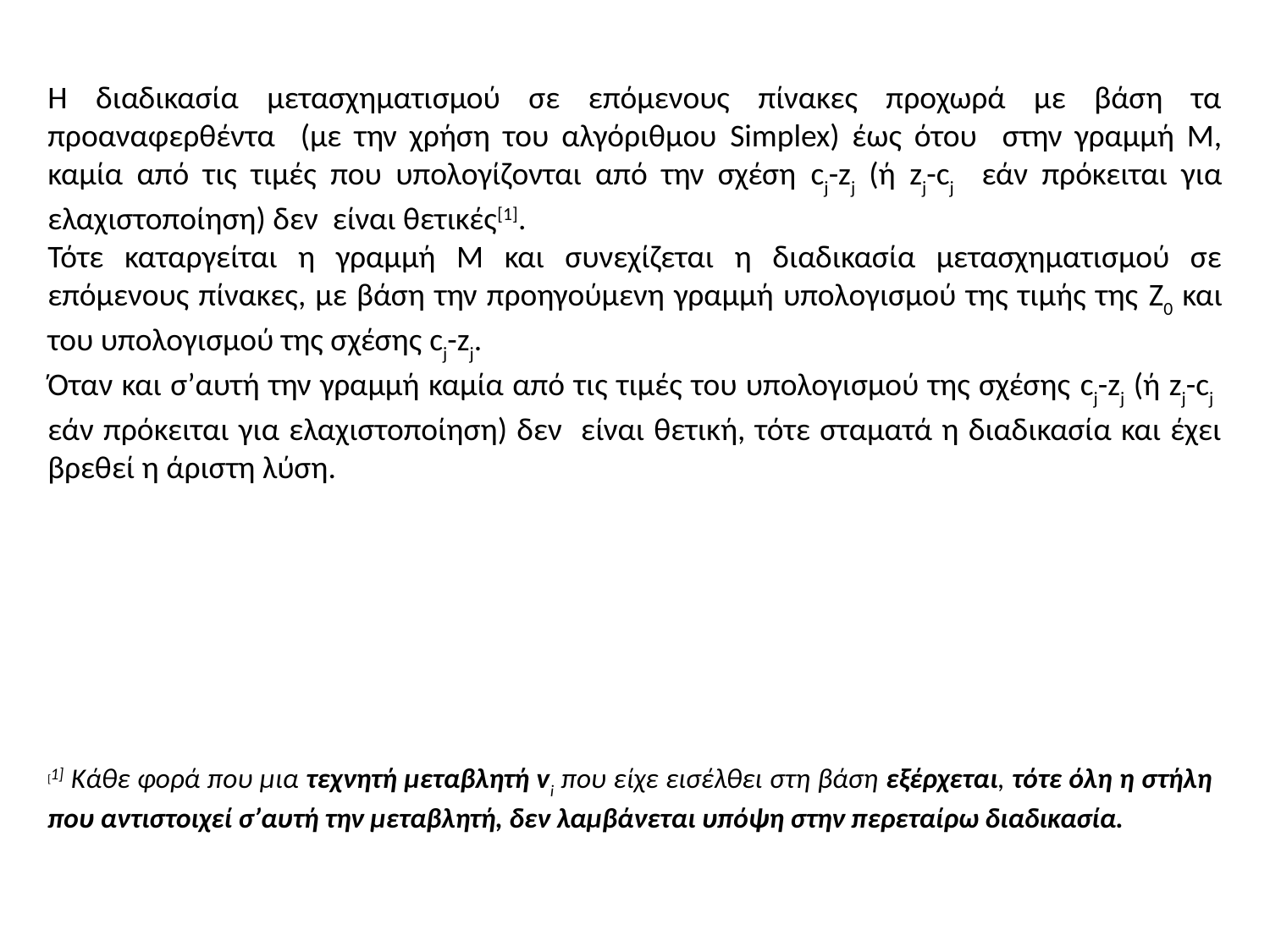

Η διαδικασία μετασχηματισμού σε επόμενους πίνακες προχωρά με βάση τα προαναφερθέντα  (με την χρήση του αλγόριθμου Simplex) έως ότου  στην γραμμή Μ, καμία από τις τιμές που υπολογίζονται από την σχέση cj-zj (ή zj-cj  εάν πρόκειται για ελαχιστοποίηση) δεν  είναι θετικές[1].
Τότε καταργείται η γραμμή Μ και συνεχίζεται η διαδικασία μετασχηματισμού σε επόμενους πίνακες, με βάση την προηγούμενη γραμμή υπολογισμού της τιμής της Z0 και του υπολογισμού της σχέσης cj-zj.
Όταν και σ’αυτή την γραμμή καμία από τις τιμές του υπολογισμού της σχέσης cj-zj (ή zj-cj  εάν πρόκειται για ελαχιστοποίηση) δεν  είναι θετική, τότε σταματά η διαδικασία και έχει βρεθεί η άριστη λύση.

[1] Κάθε φορά που μια τεχνητή μεταβλητή vi που είχε εισέλθει στη βάση εξέρχεται, τότε όλη η στήλη που αντιστοιχεί σ’αυτή την μεταβλητή, δεν λαμβάνεται υπόψη στην περεταίρω διαδικασία.